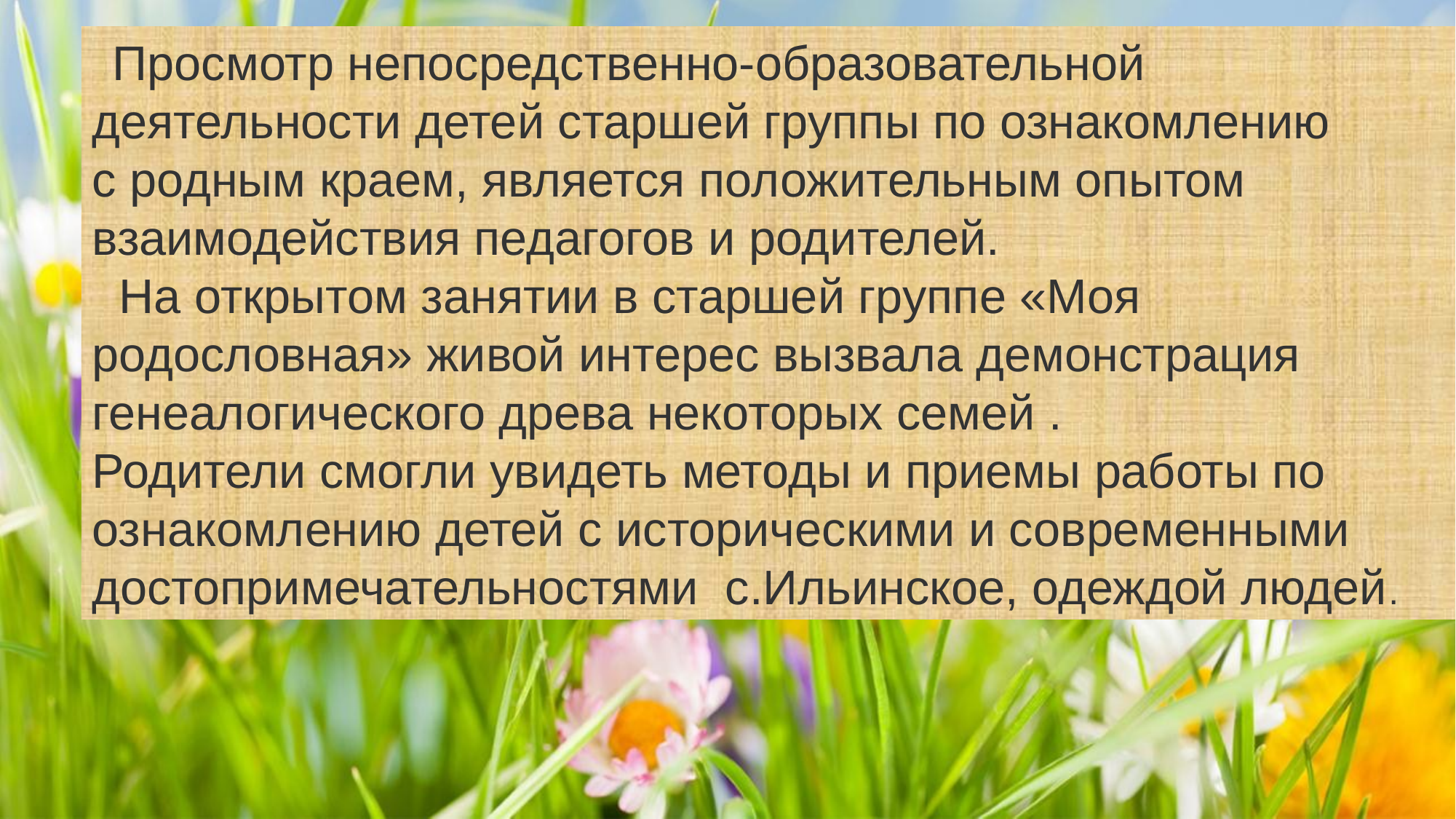

Просмотр непосредственно-образовательной деятельности детей старшей группы по ознакомлению с родным краем, является положительным опытом взаимодействия педагогов и родителей.
  На открытом занятии в старшей группе «Моя родословная» живой интерес вызвала демонстрация генеалогического древа некоторых семей .
Родители смогли увидеть методы и приемы работы по ознакомлению детей с историческими и современными достопримечательностями  с.Ильинское, одеждой людей.